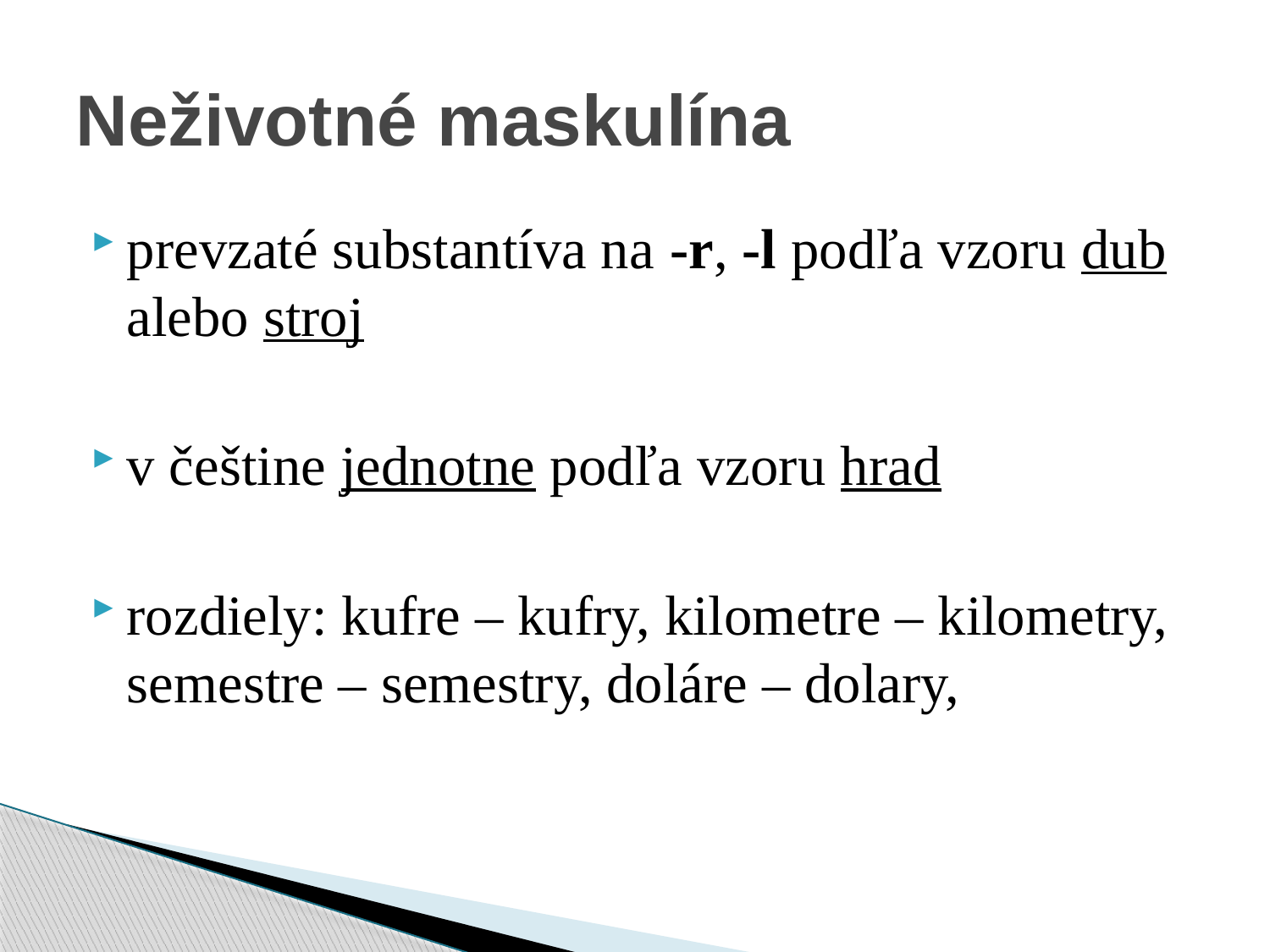

# Neživotné maskulína
prevzaté substantíva na -r, -l podľa vzoru dub alebo stroj

v češtine jednotne podľa vzoru hrad

rozdiely: kufre – kufry, kilometre – kilometry, semestre – semestry, doláre – dolary,